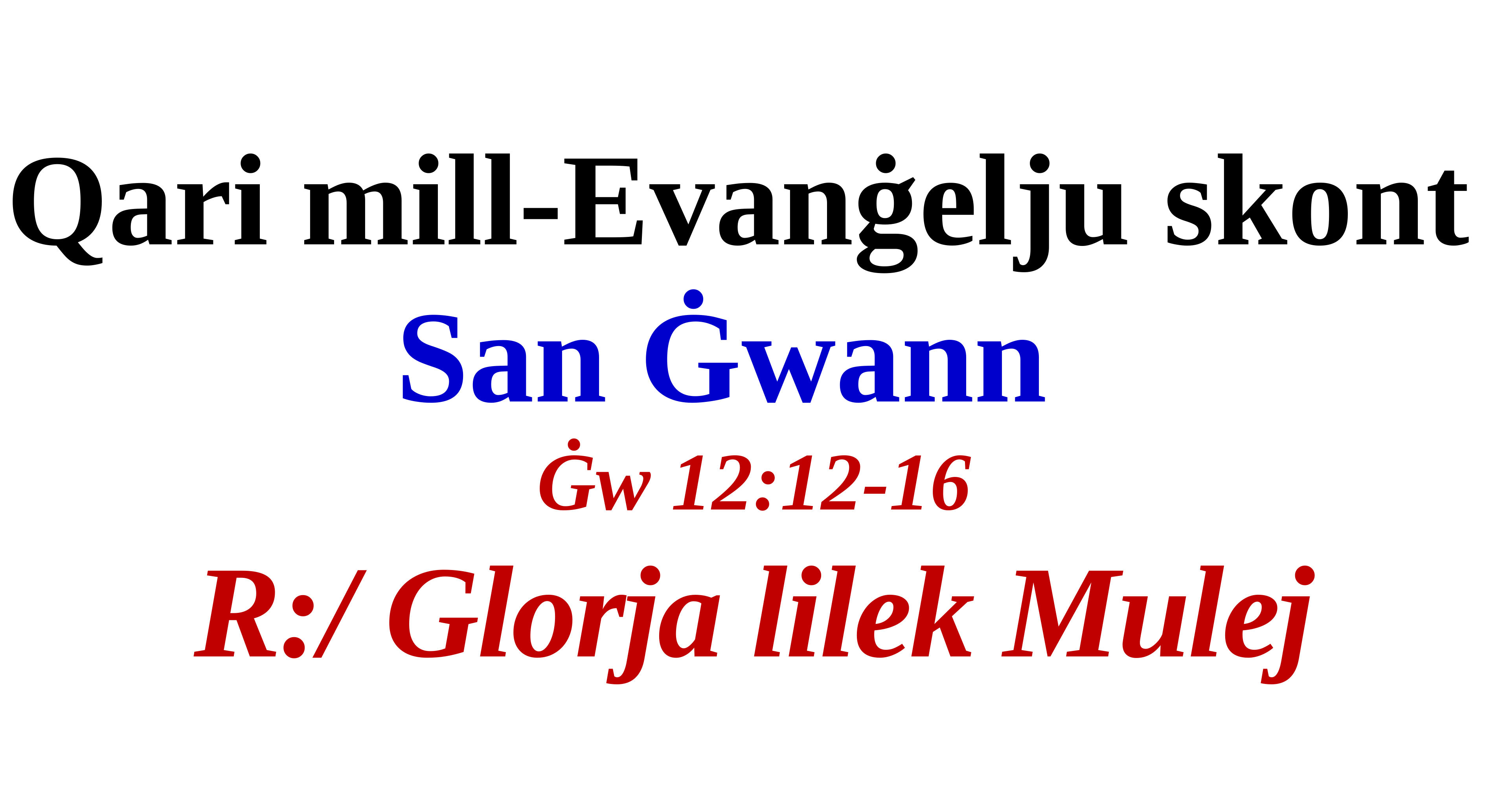

Qari mill-Evanġelju skont
San Ġwann
Ġw 12:12-16
R:/ Glorja lilek Mulej